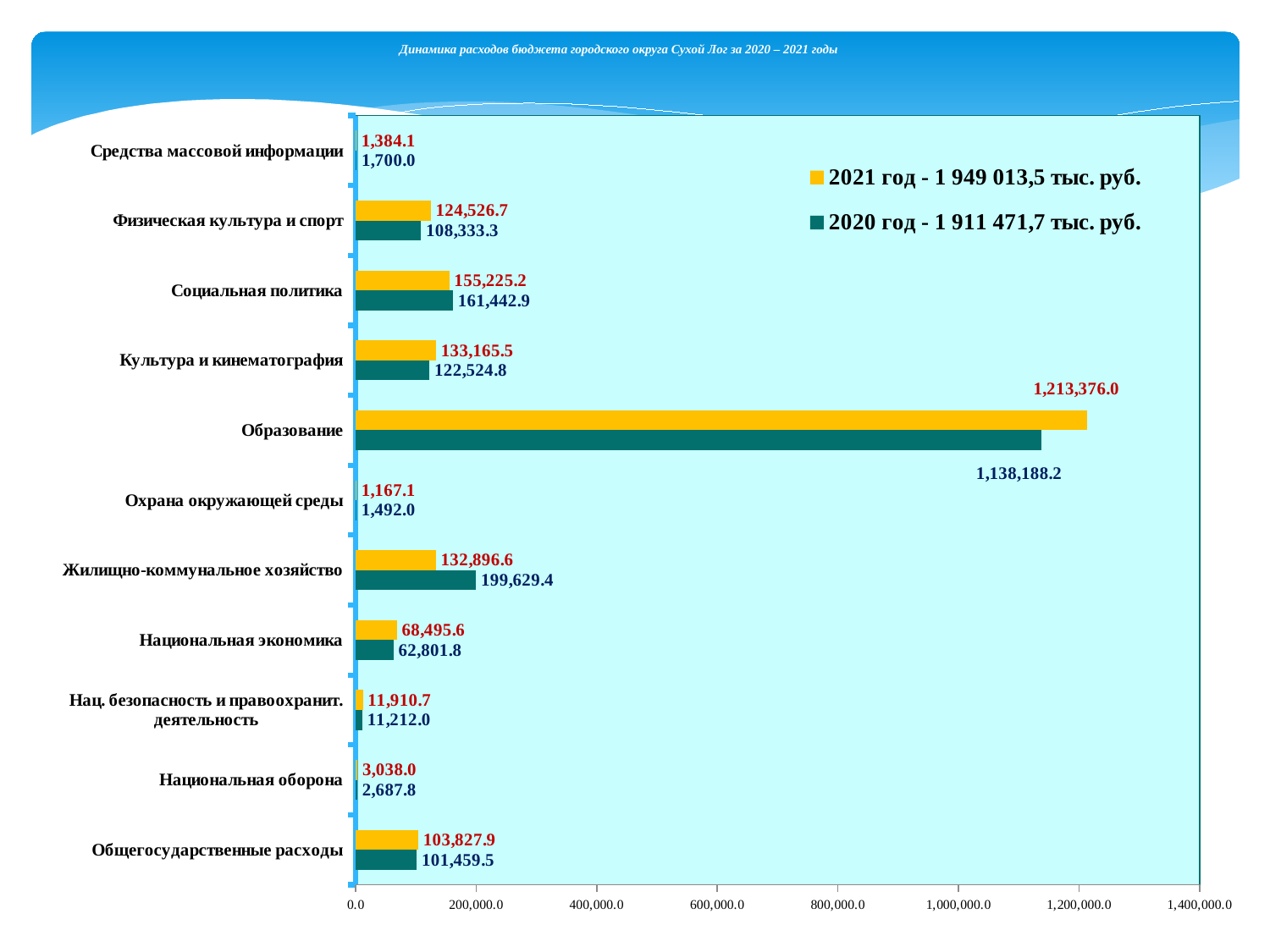

Динамика расходов бюджета городского округа Сухой Лог за 2020 – 2021 годы

### Chart

| Category | 2020 год - 1 911 471,7 тыс. руб. | 2021 год - 1 949 013,5 тыс. руб. |
|---|---|---|
| Общегосударственные расходы | 101459.5 | 103827.9 |
| Национальная оборона | 2687.8 | 3038.0 |
| Нац. безопасность и правоохранит. деятельность | 11212.0 | 11910.7 |
| Национальная экономика | 62801.8 | 68495.6 |
| Жилищно-коммунальное хозяйство | 199629.4 | 132896.6 |
| Охрана окружающей среды | 1492.0 | 1167.1 |
| Образование | 1138188.2 | 1213376.0 |
| Культура и кинематография | 122524.8 | 133165.5 |
| Социальная политика | 161442.9 | 155225.2 |
| Физическая культура и спорт | 108333.3 | 124526.7 |
| Средства массовой информации | 1700.0 | 1384.1 |